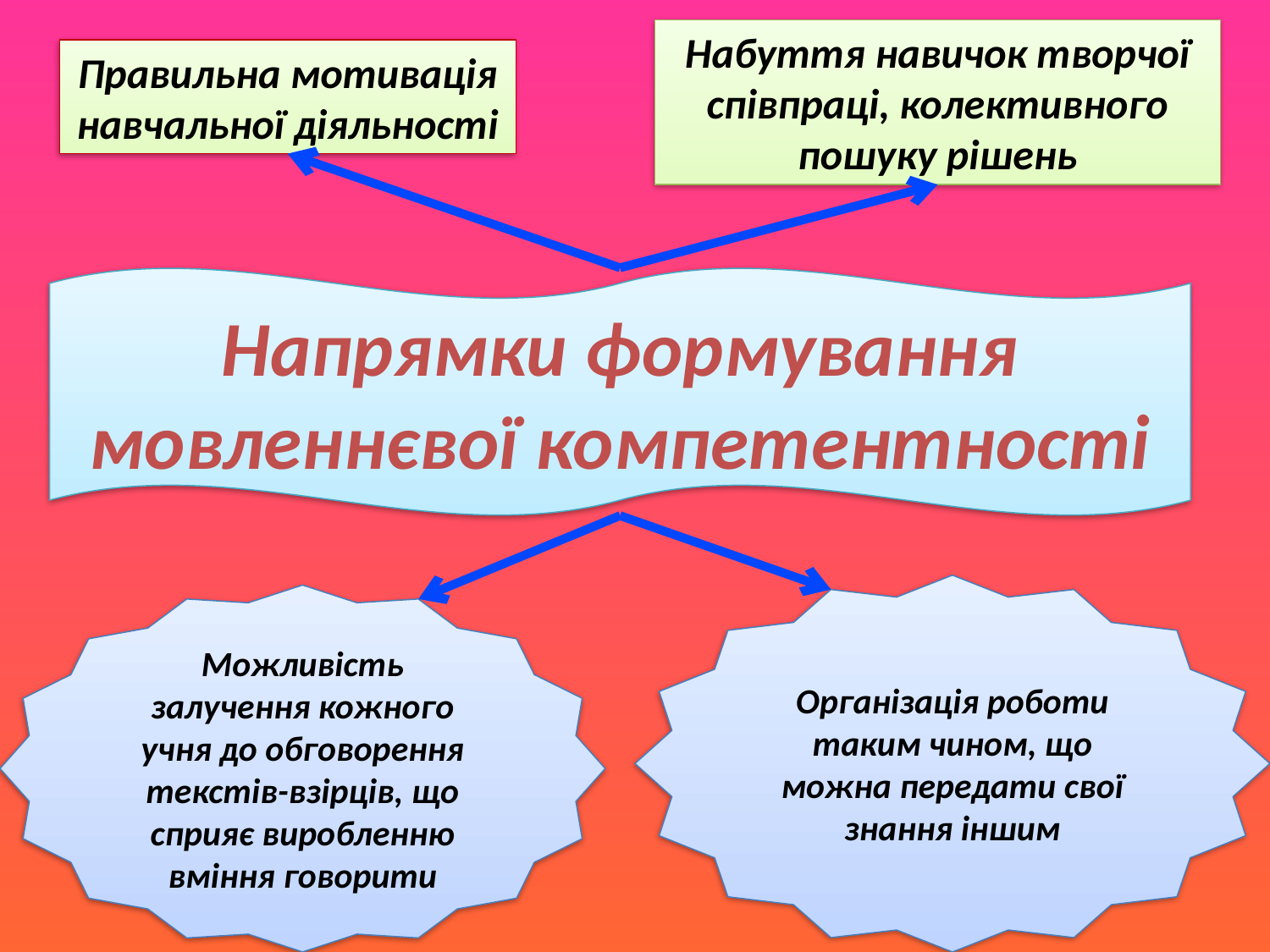

Набуття навичок творчої співпраці, колективного пошуку рішень
Правильна мотивація навчальної діяльності
Напрямки формування мовленнєвої компетентності
Організація роботи таким чином, що можна передати свої знання іншим
Можливість залучення кожного учня до обговорення текстів-взірців, що сприяє виробленню вміння говорити